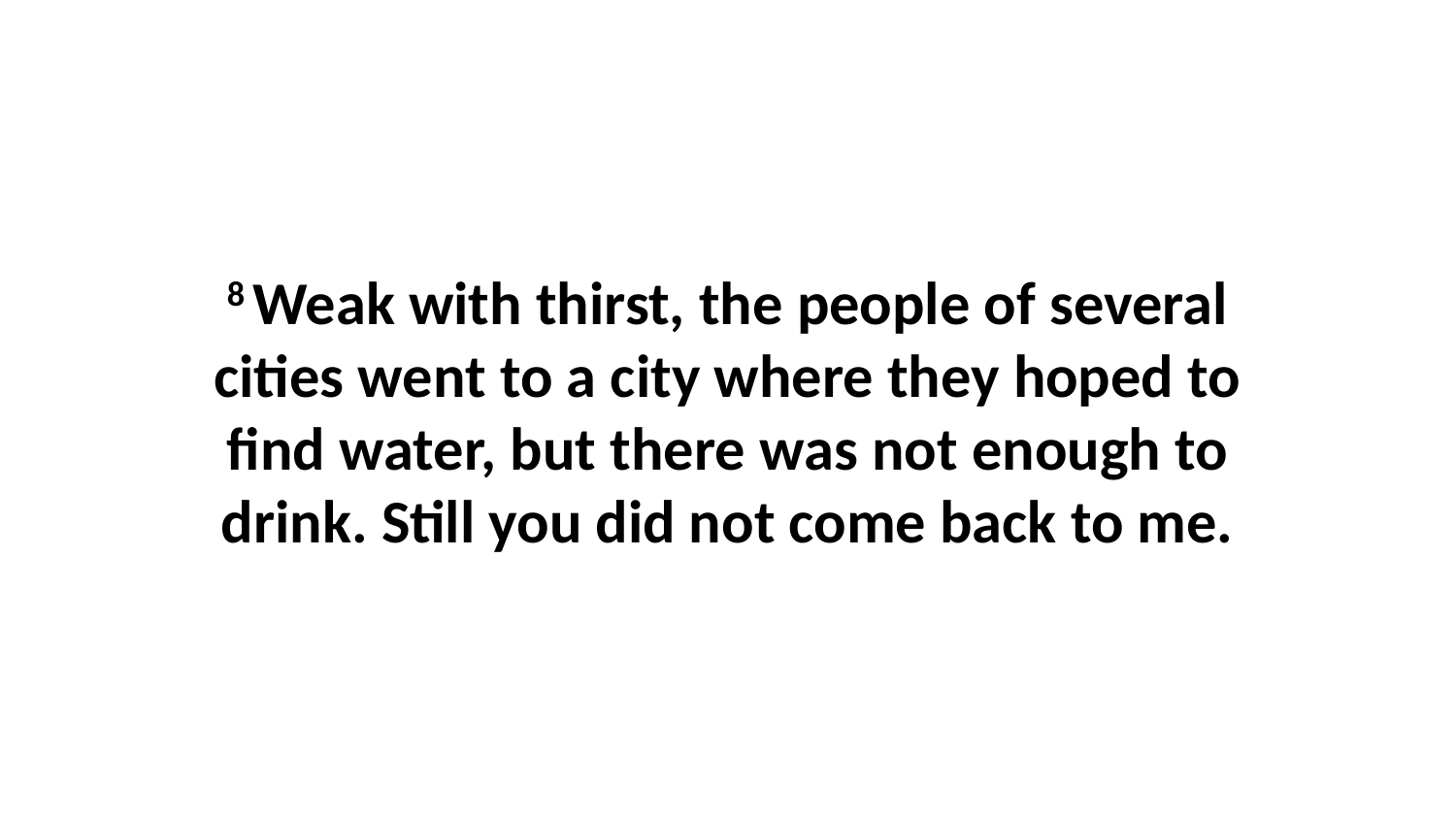

8 Weak with thirst, the people of several cities went to a city where they hoped to find water, but there was not enough to drink. Still you did not come back to me.